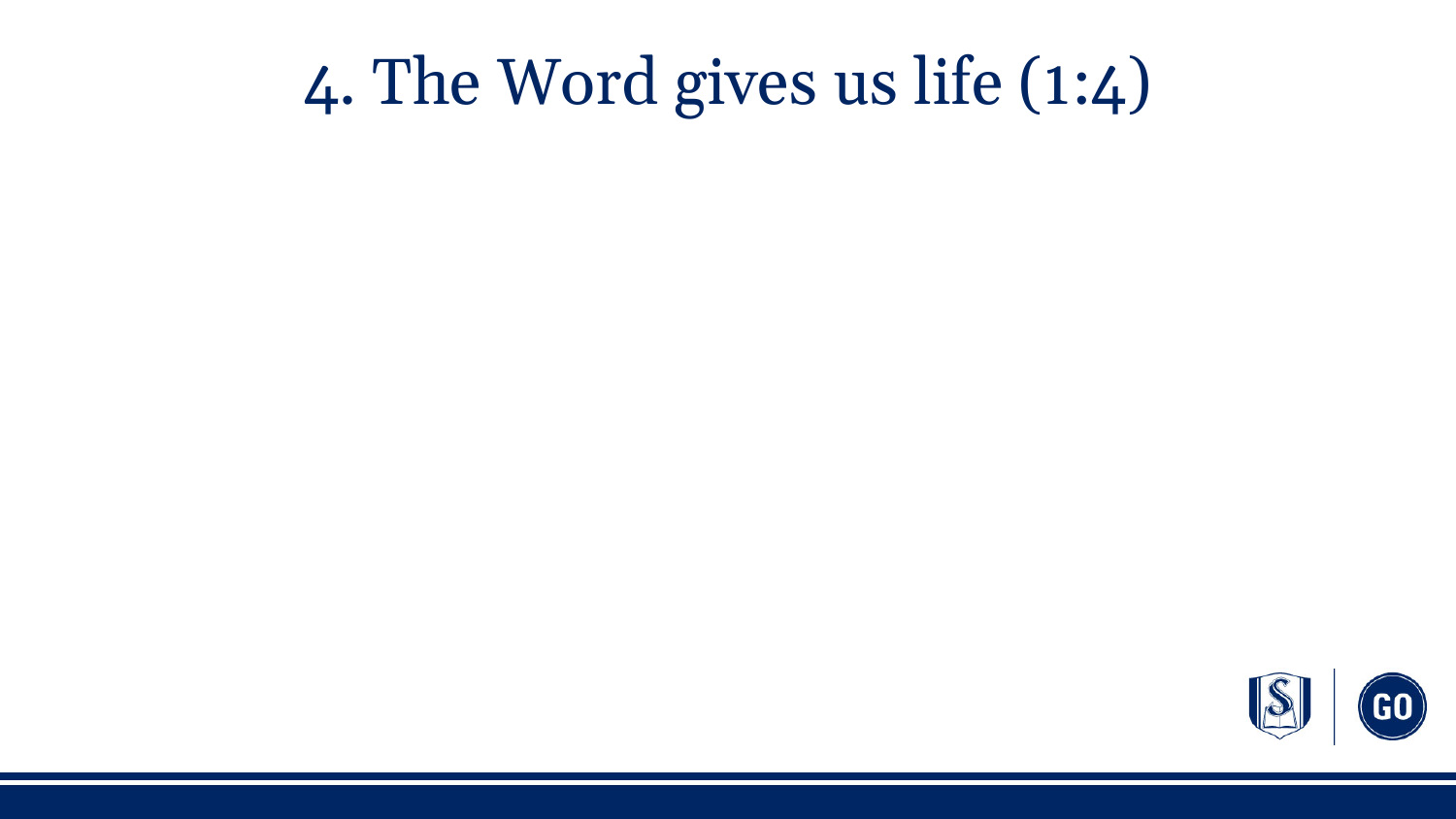

# 4. The Word gives us life (1:4)